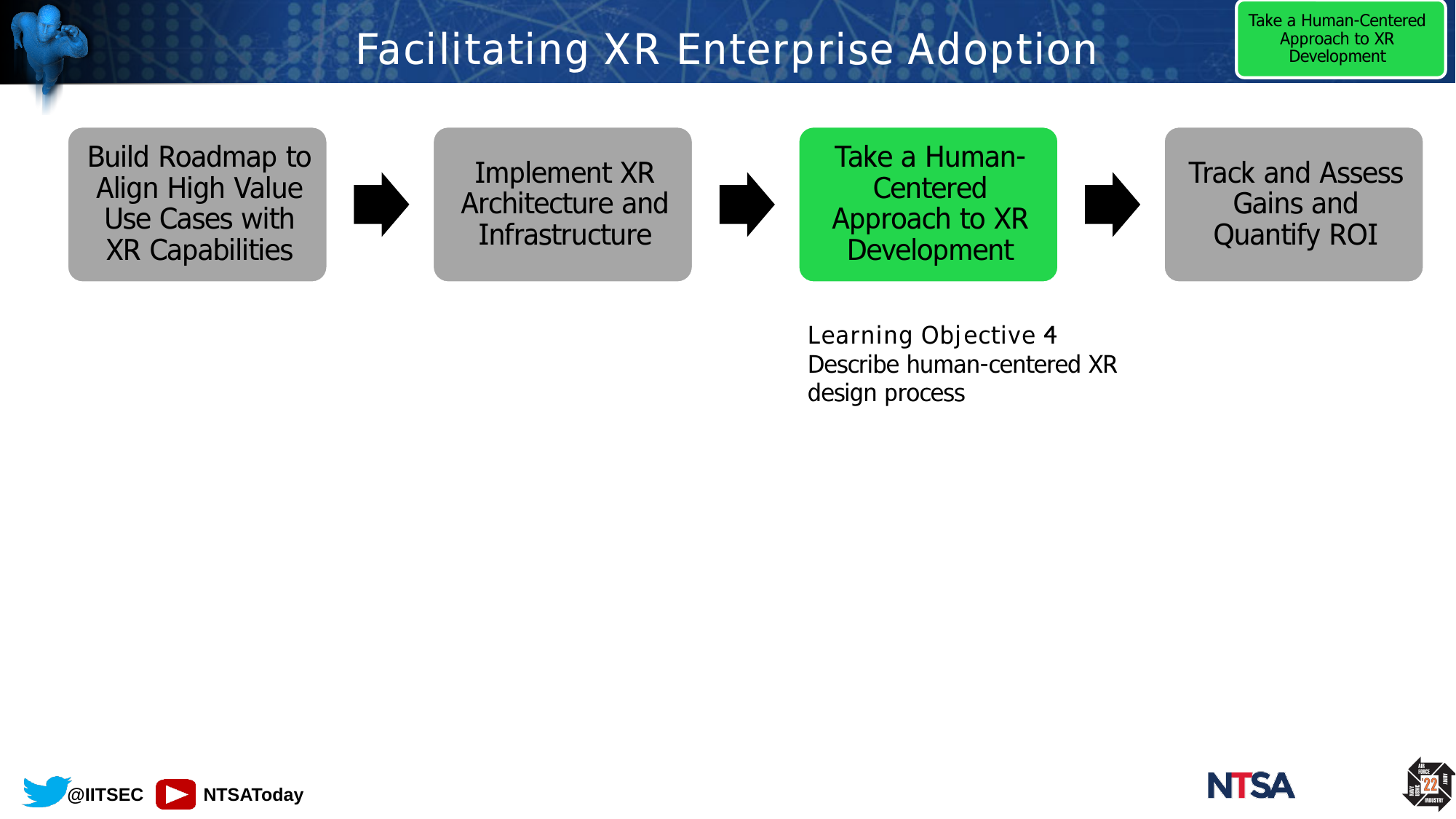

# Facilitating XR Enterprise Adoption

Take a Human-Centered Approach to XR Development

Build Roadmap to Align High Value Use Cases with XR Capabilities

Implement XR Architecture and Infrastructure

Take a Human-Centered Approach to XR Development

Track and Assess Gains and Quantify ROI
Learning Objective 4
Describe human-centered XR design process